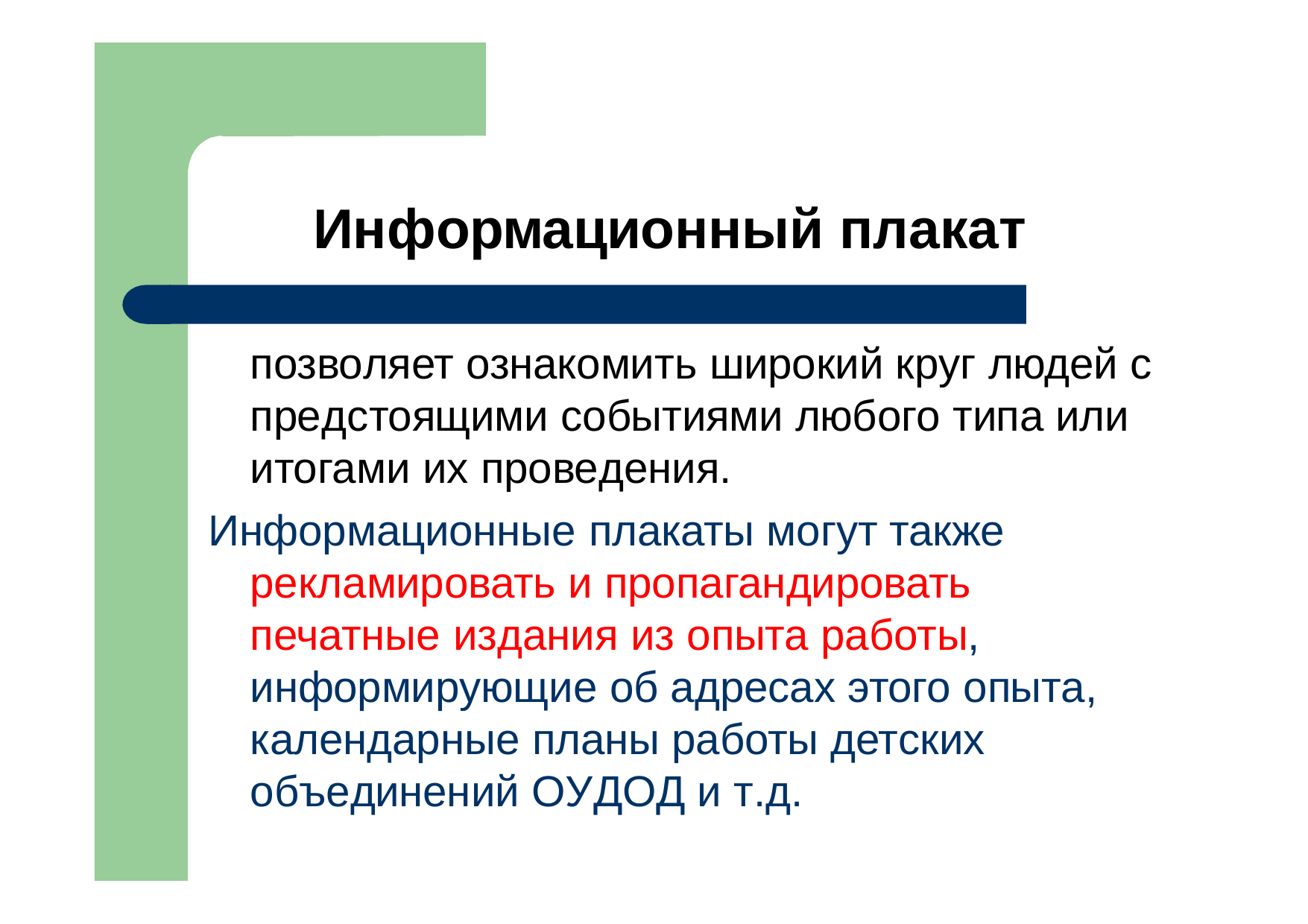

# Информационный плакат

позволяет ознакомить широкий круг людей с предстоящими событиями любого типа или итогами их проведения.

Информационные плакаты могут также рекламировать и пропагандировать печатные издания из опыта работы, информирующие об адресах этого опыта, календарные планы работы детских объединений ОУДОД и т.д.